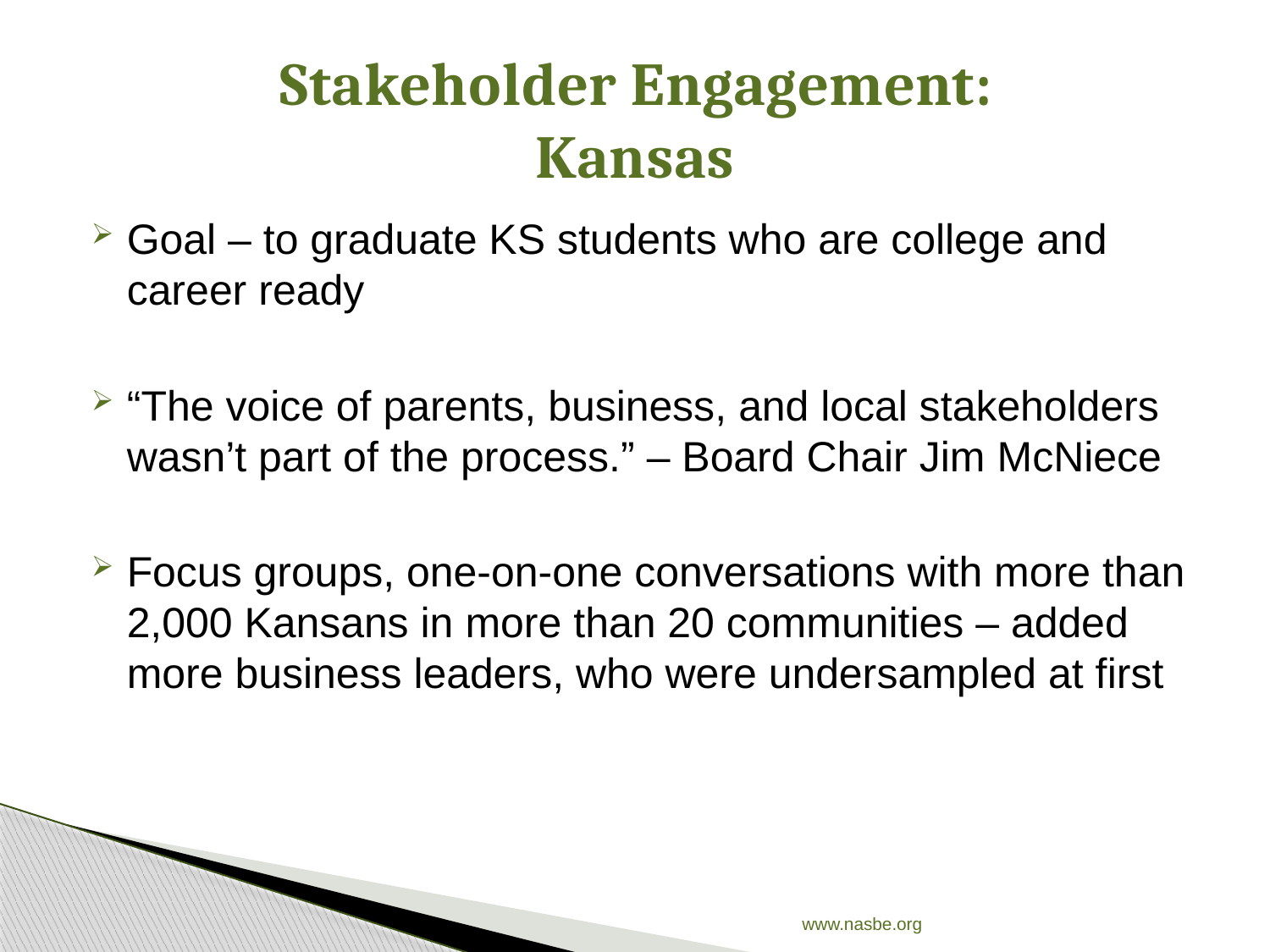

# Stakeholder Engagement: Kansas
Goal – to graduate KS students who are college and career ready

“The voice of parents, business, and local stakeholders wasn’t part of the process.” – Board Chair Jim McNiece

Focus groups, one-on-one conversations with more than 2,000 Kansans in more than 20 communities – added more business leaders, who were undersampled at first

www.nasbe.org